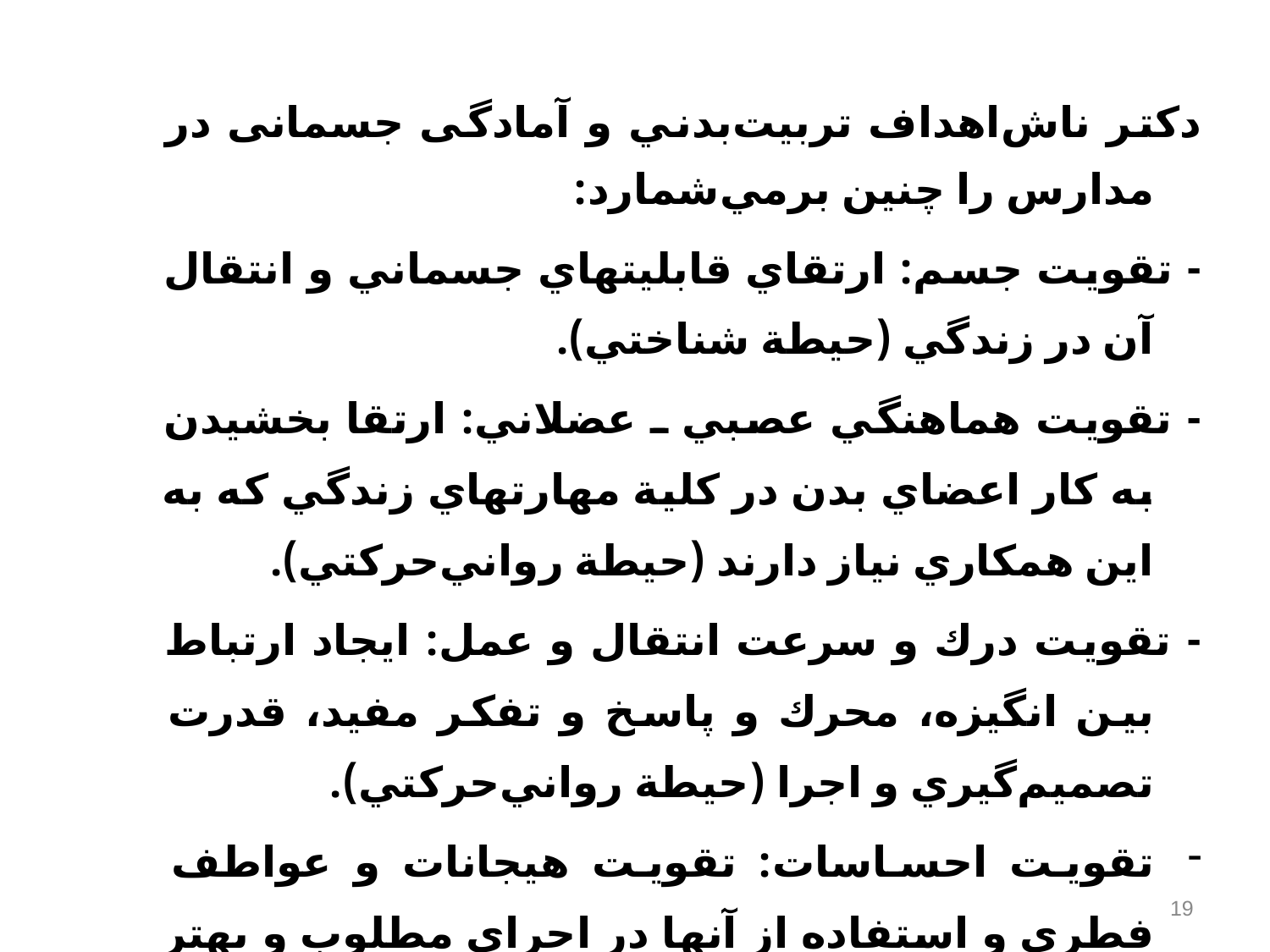

دكتر ناش‌اهداف تربيت‌بدني و آمادگی جسمانی در مدارس را چنين برمي‌شمارد:
- تقويت جسم‌: ارتقاي قابليتهاي جسماني و انتقال آن در زندگي (حيطة شناختي‌).
- تقويت هماهنگي عصبي ـ عضلاني‌: ارتقا بخشيدن به كار اعضاي بدن در كلية مهارتهاي زندگي كه به اين همكاري نياز دارند (حيطة رواني‌حركتي‌).
- تقويت درك و سرعت انتقال و عمل‌: ايجاد ارتباط بين انگيزه‌، محرك و پاسخ و تفكر مفيد، قدرت تصميم‌گيري و اجرا (حيطة رواني‌حركتي‌).
تقويت احساسات‌: تقويت هيجانات و عواطف فطري و استفاده از آنها در اجراي مطلوب و بهتر كارهاي روزمره (حيطة عاطفي‌).

19